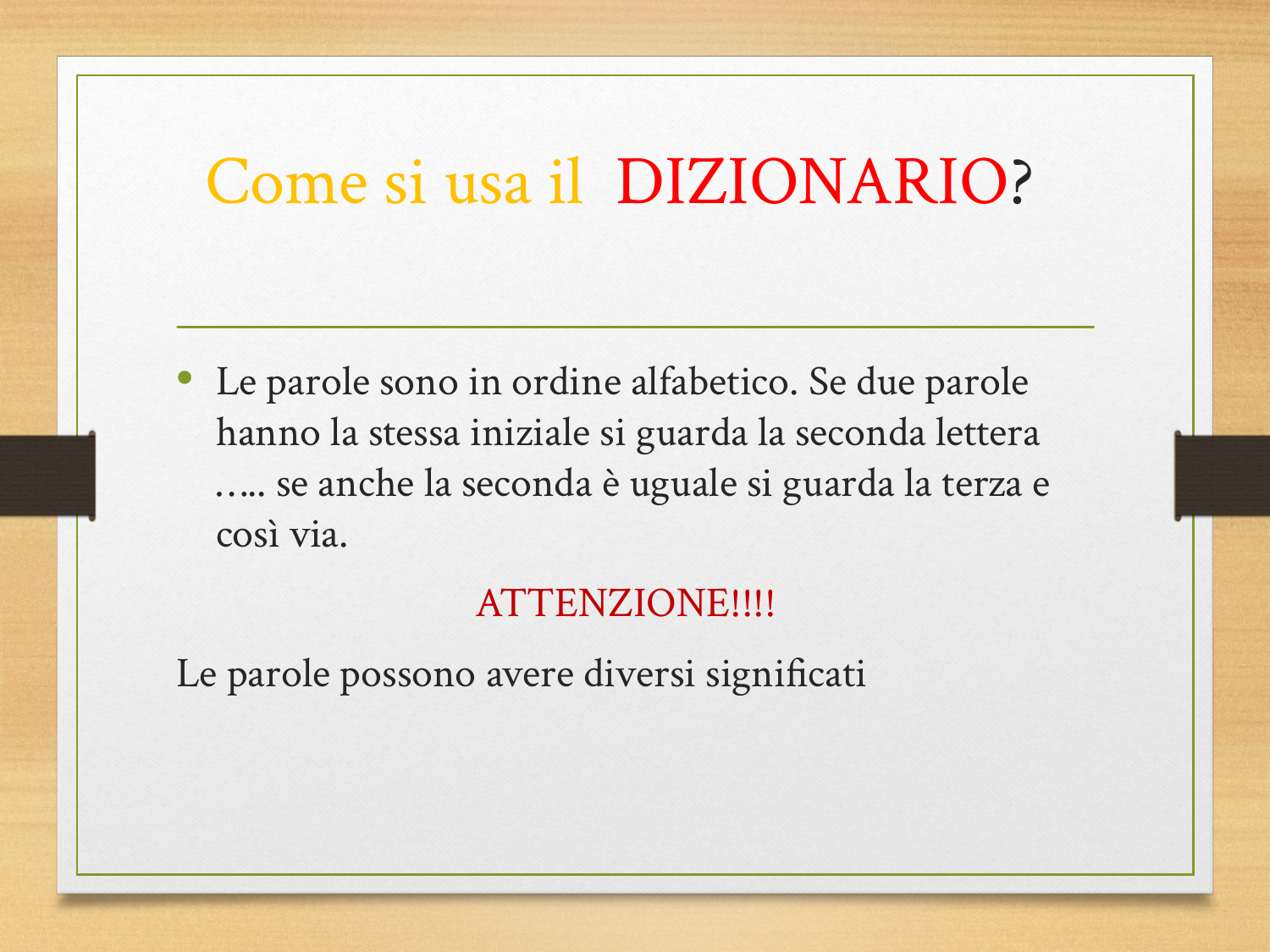

# Come si usa il  DIZIONARIO?
Le parole sono in ordine alfabetico. Se due parole hanno la stessa iniziale si guarda la seconda lettera ….. se anche la seconda è uguale si guarda la terza e così via.
ATTENZIONE!!!!
Le parole possono avere diversi significati